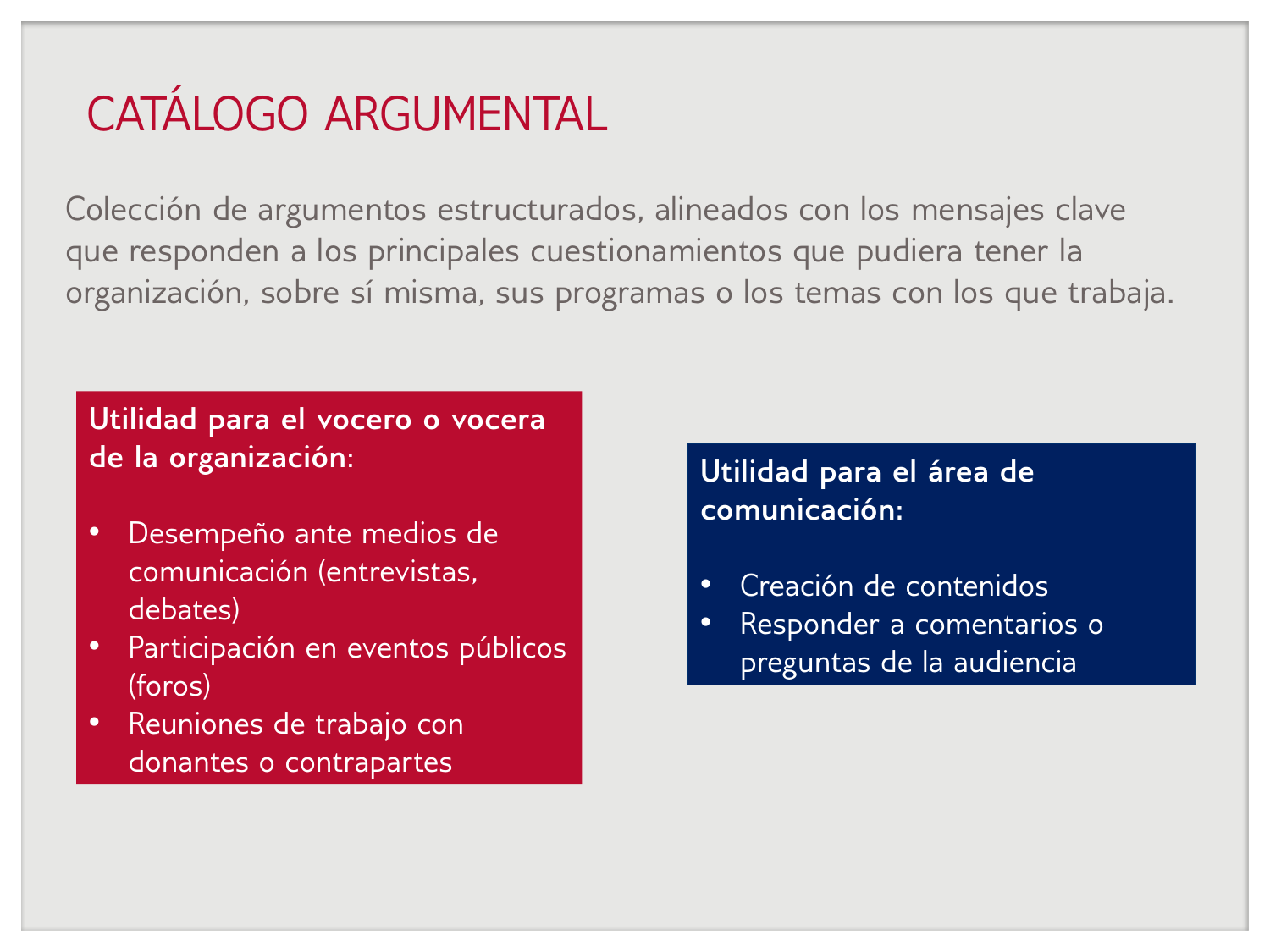

# CATÁLOGO ARGUMENTAL
Colección de argumentos estructurados, alineados con los mensajes clave que responden a los principales cuestionamientos que pudiera tener la organización, sobre sí misma, sus programas o los temas con los que trabaja.

Utilidad para el vocero o vocera de la organización:

Desempeño ante medios de comunicación (entrevistas, debates)
Participación en eventos públicos (foros)
Reuniones de trabajo con donantes o contrapartes
Utilidad para el área de comunicación:

Creación de contenidos
Responder a comentarios o preguntas de la audiencia